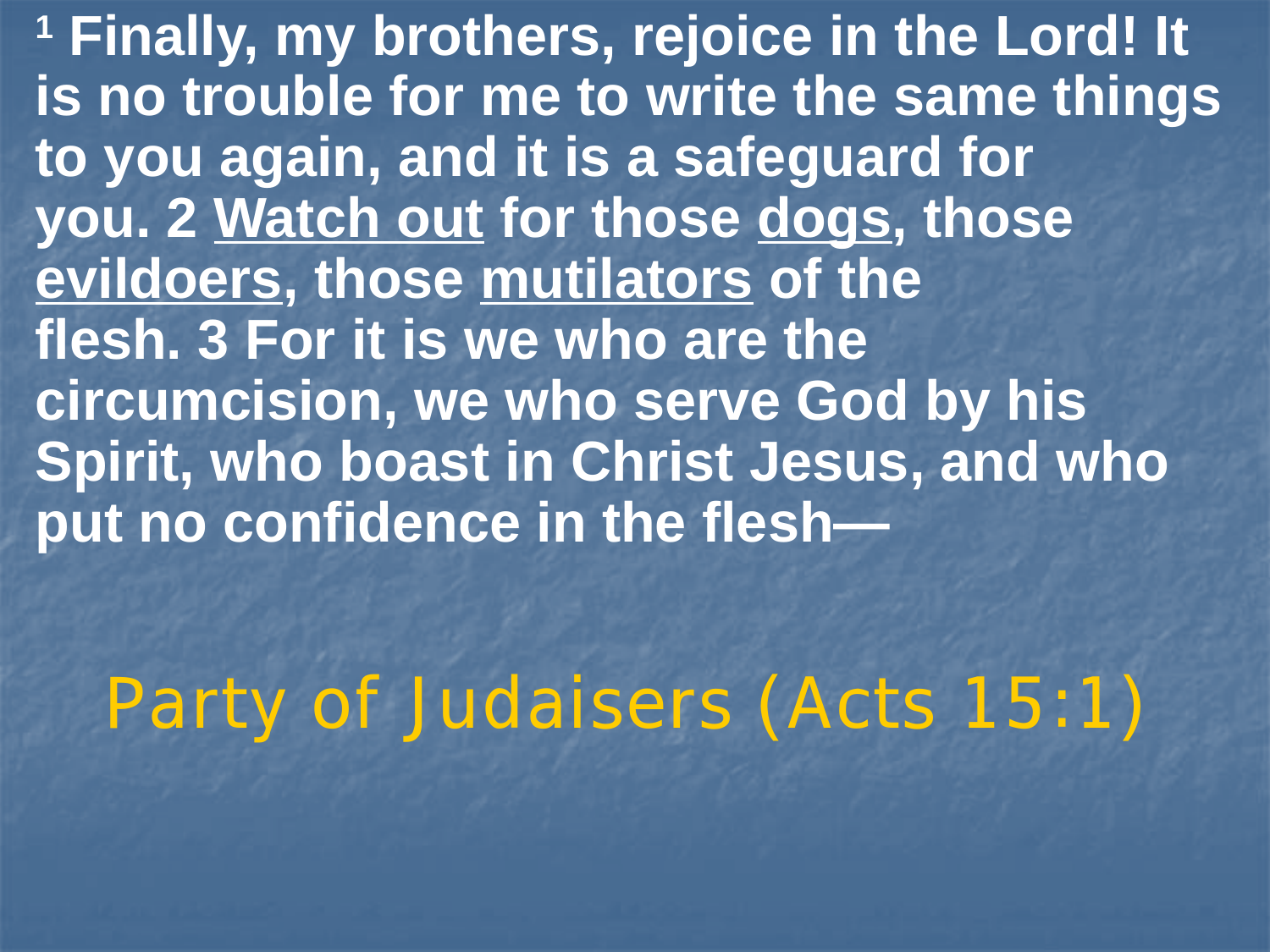

1 Finally, my brothers, rejoice in the Lord! It is no trouble for me to write the same things to you again, and it is a safeguard for you. 2 Watch out for those dogs, those evildoers, those mutilators of the flesh. 3 For it is we who are the circumcision, we who serve God by his Spirit, who boast in Christ Jesus, and who put no confidence in the flesh—

	    Party of Judaisers (Acts 15:1)